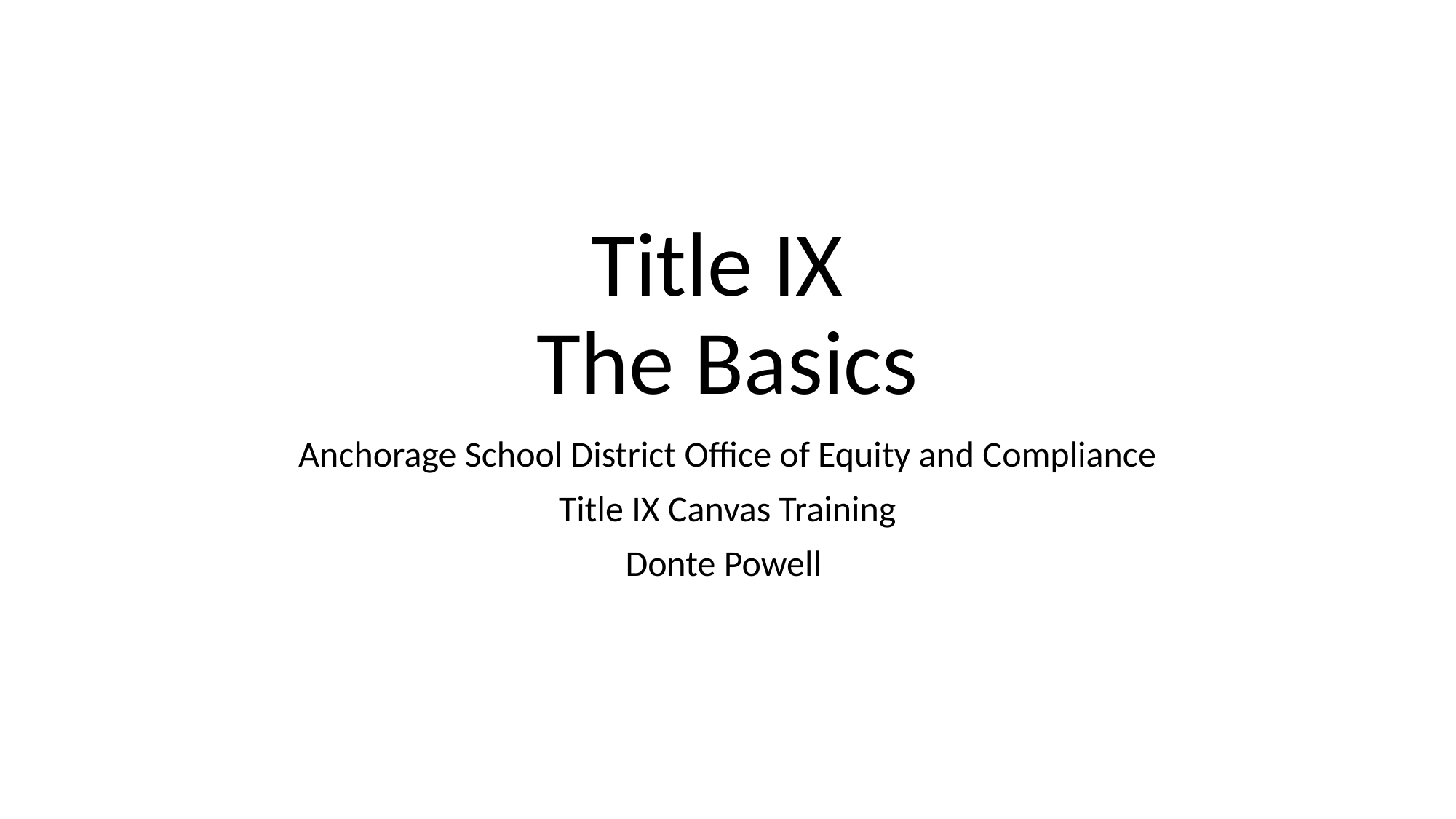

# Title IX The Basics
Anchorage School District Office of Equity and Compliance
Title IX Canvas Training
Donte Powell